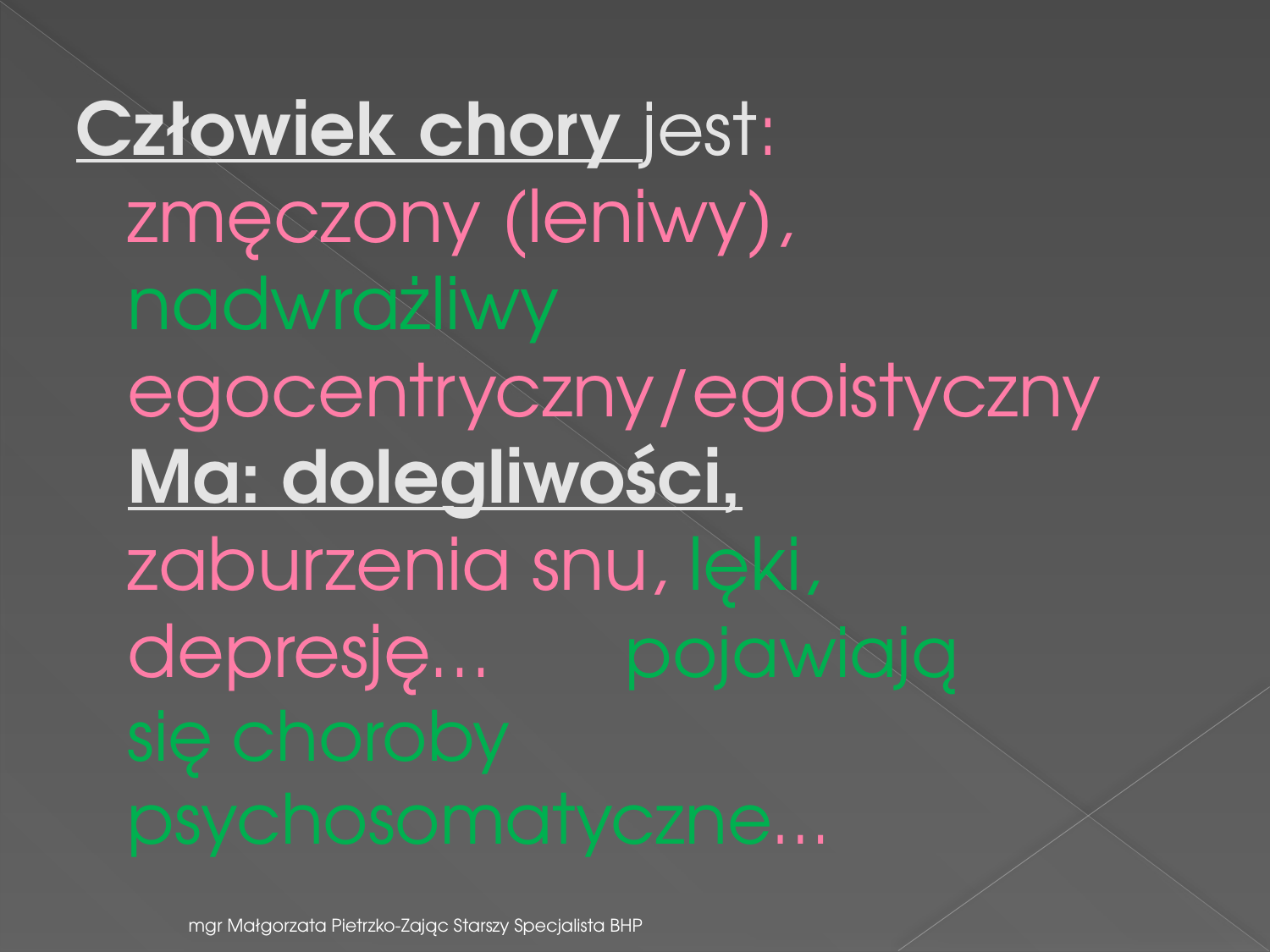

# Człowiek chory jest: zmęczony (leniwy), nadwrażliwy egocentryczny/egoistyczny Ma: dolegliwości, zaburzenia snu, lęki, depresję… 	pojawiają się choroby psychosomatyczne…
mgr Małgorzata Pietrzko-Zając Starszy Specjalista BHP